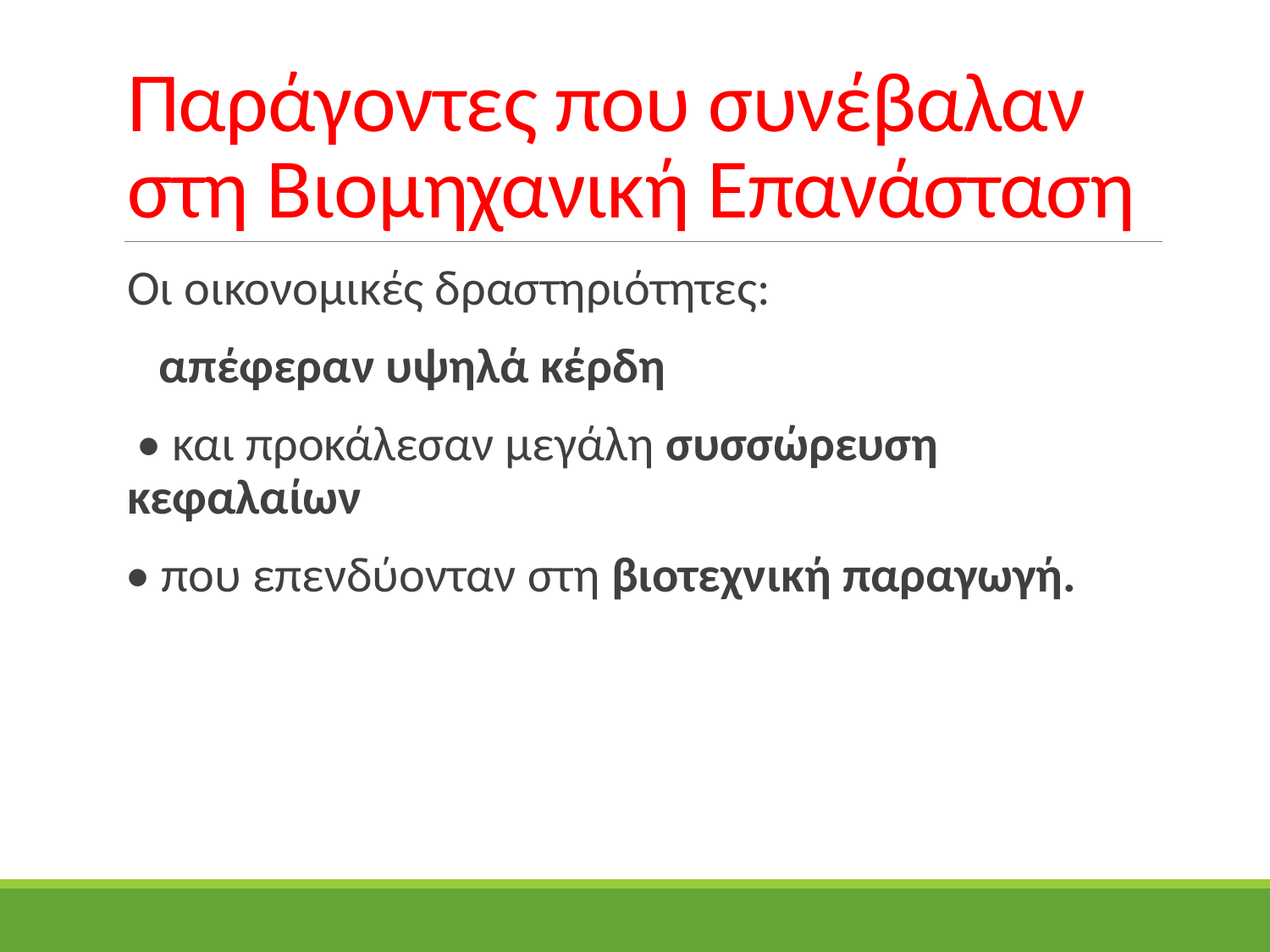

# Παράγοντες που συνέβαλαν στη Βιομηχανική Επανάσταση
Οι οικονομικές δραστηριότητες:
    απέφεραν υψηλά κέρδη
  • και προκάλεσαν μεγάλη συσσώρευση κεφαλαίων
 • που επενδύονταν στη βιοτεχνική παραγωγή.